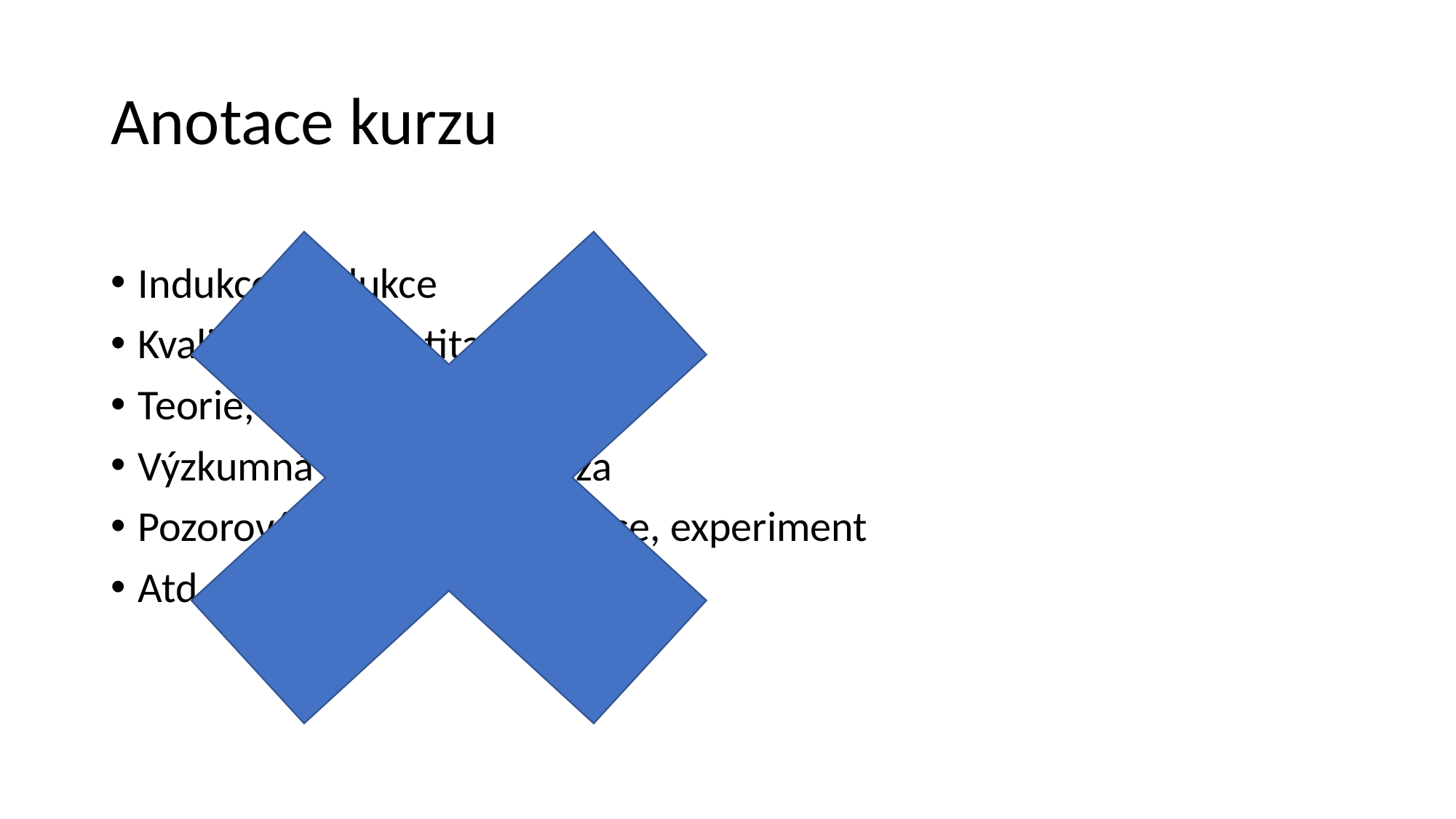

# Anotace kurzu

Indukce, dedukce
Kvalitativní, kvantitativní
Teorie, empirie
Výzkumná otázka, hypotéza
Pozorování; popis, komparace, experiment
Atd.